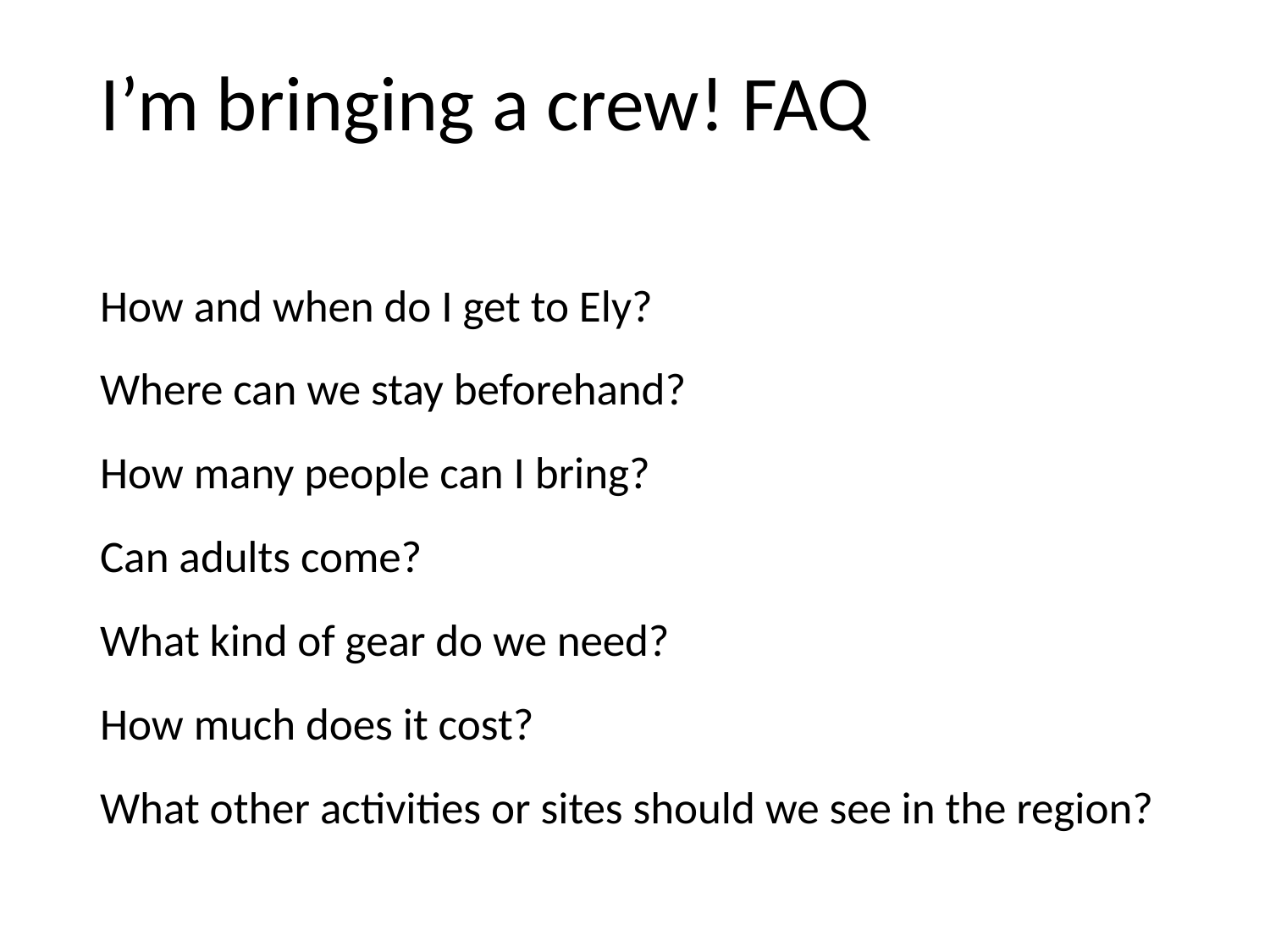

# I’m bringing a crew! FAQ
How and when do I get to Ely?
Where can we stay beforehand?
How many people can I bring?
Can adults come?
What kind of gear do we need?
How much does it cost?
What other activities or sites should we see in the region?